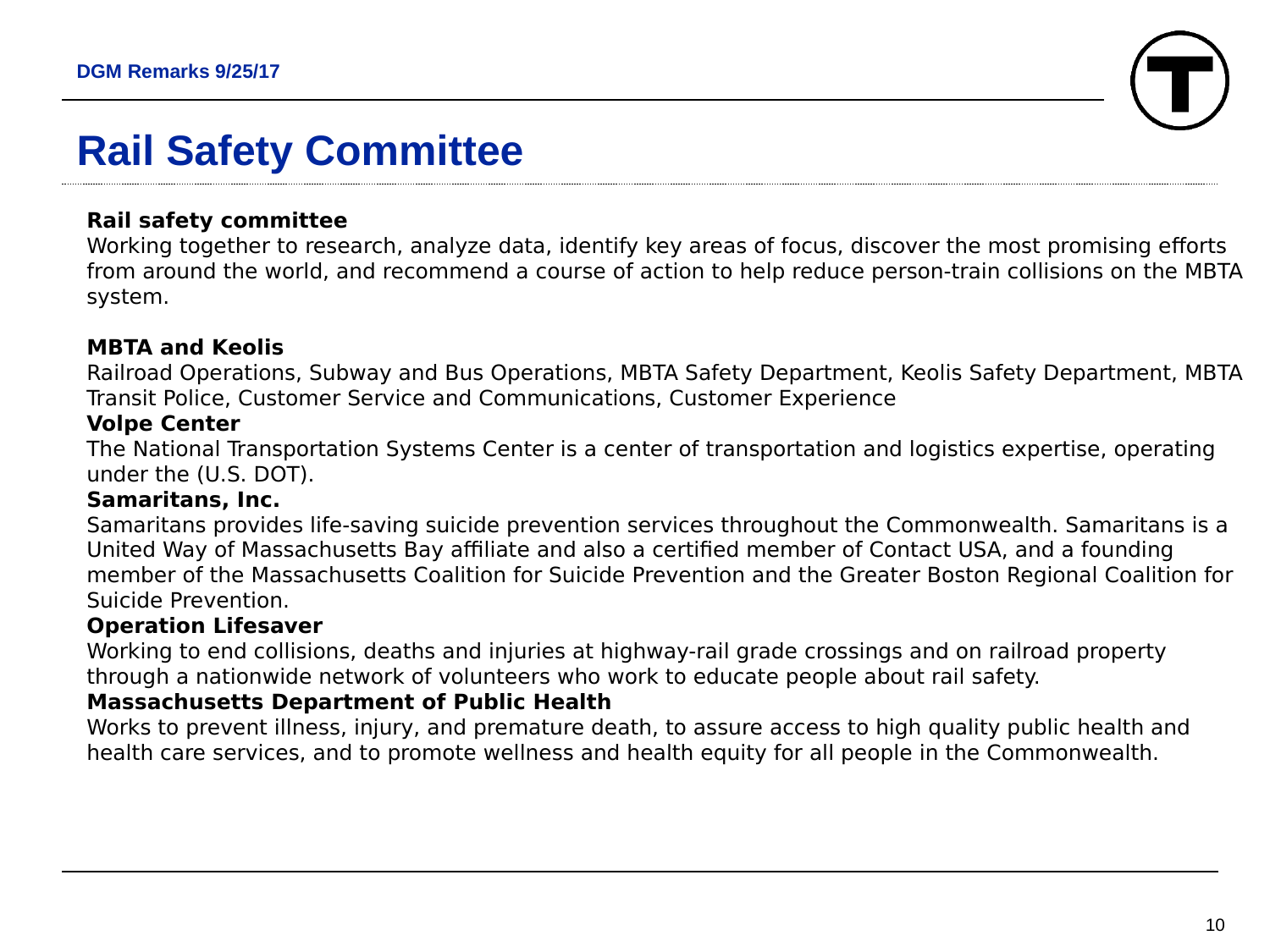

DGM Remarks 9/25/17

# Rail Safety Committee
Rail safety committee
Working together to research, analyze data, identify key areas of focus, discover the most promising efforts from around the world, and recommend a course of action to help reduce person-train collisions on the MBTA system.

MBTA and Keolis
Railroad Operations, Subway and Bus Operations, MBTA Safety Department, Keolis Safety Department, MBTA Transit Police, Customer Service and Communications, Customer Experience
Volpe Center
The National Transportation Systems Center is a center of transportation and logistics expertise, operating under the (U.S. DOT).
Samaritans, Inc.
Samaritans provides life-saving suicide prevention services throughout the Commonwealth. Samaritans is a United Way of Massachusetts Bay affiliate and also a certified member of Contact USA, and a founding member of the Massachusetts Coalition for Suicide Prevention and the Greater Boston Regional Coalition for Suicide Prevention.
Operation Lifesaver
Working to end collisions, deaths and injuries at highway-rail grade crossings and on railroad property through a nationwide network of volunteers who work to educate people about rail safety.
Massachusetts Department of Public Health
Works to prevent illness, injury, and premature death, to assure access to high quality public health and health care services, and to promote wellness and health equity for all people in the Commonwealth.